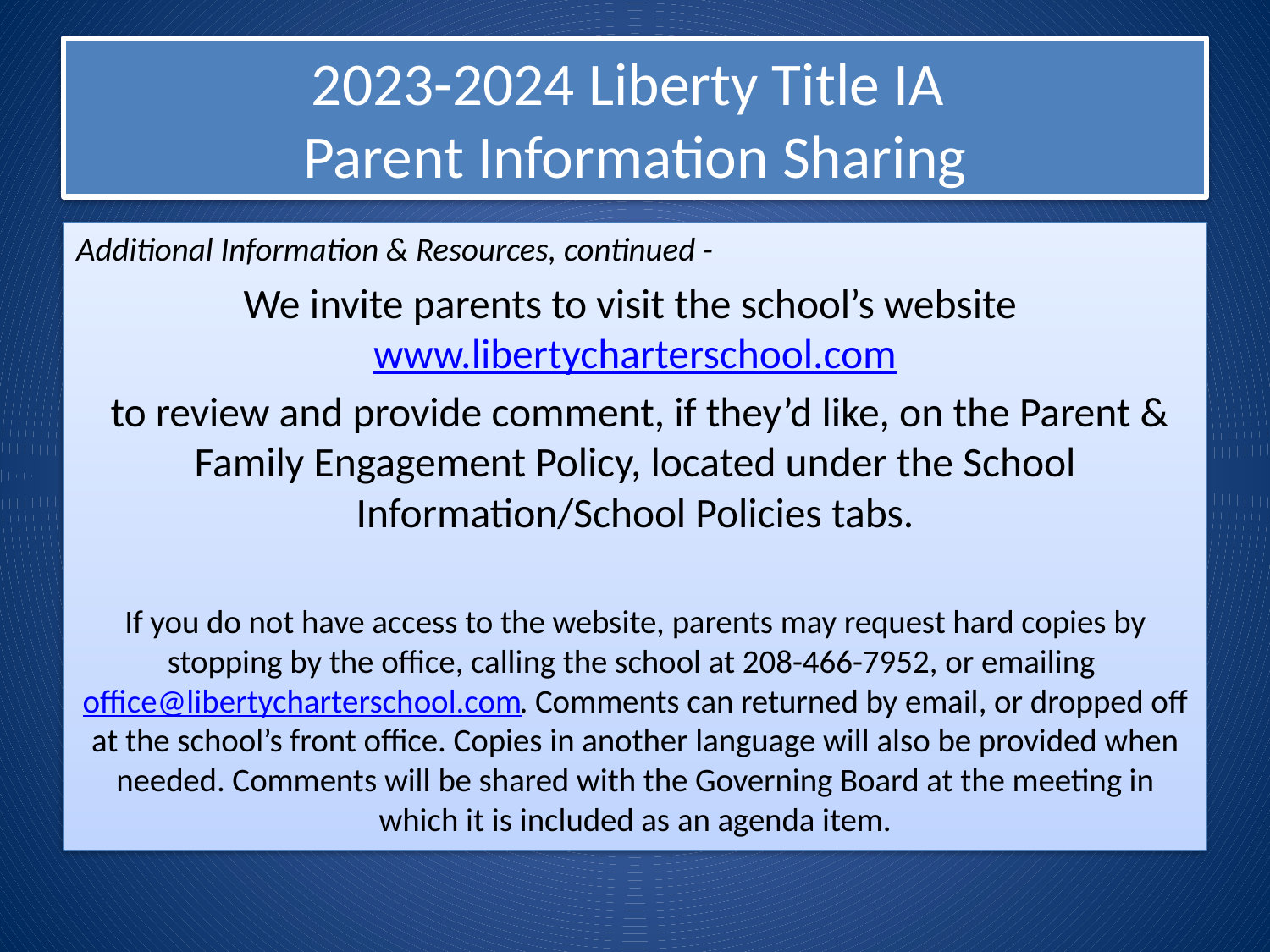

# 2023-2024 Liberty Title IA Parent Information Sharing
Additional Information & Resources, continued -
We invite parents to visit the school’s website www.libertycharterschool.com
 to review and provide comment, if they’d like, on the Parent & Family Engagement Policy, located under the School Information/School Policies tabs.

If you do not have access to the website, parents may request hard copies by stopping by the office, calling the school at 208-466-7952, or emailing office@libertycharterschool.com. Comments can returned by email, or dropped off at the school’s front office. Copies in another language will also be provided when needed. Comments will be shared with the Governing Board at the meeting in which it is included as an agenda item.